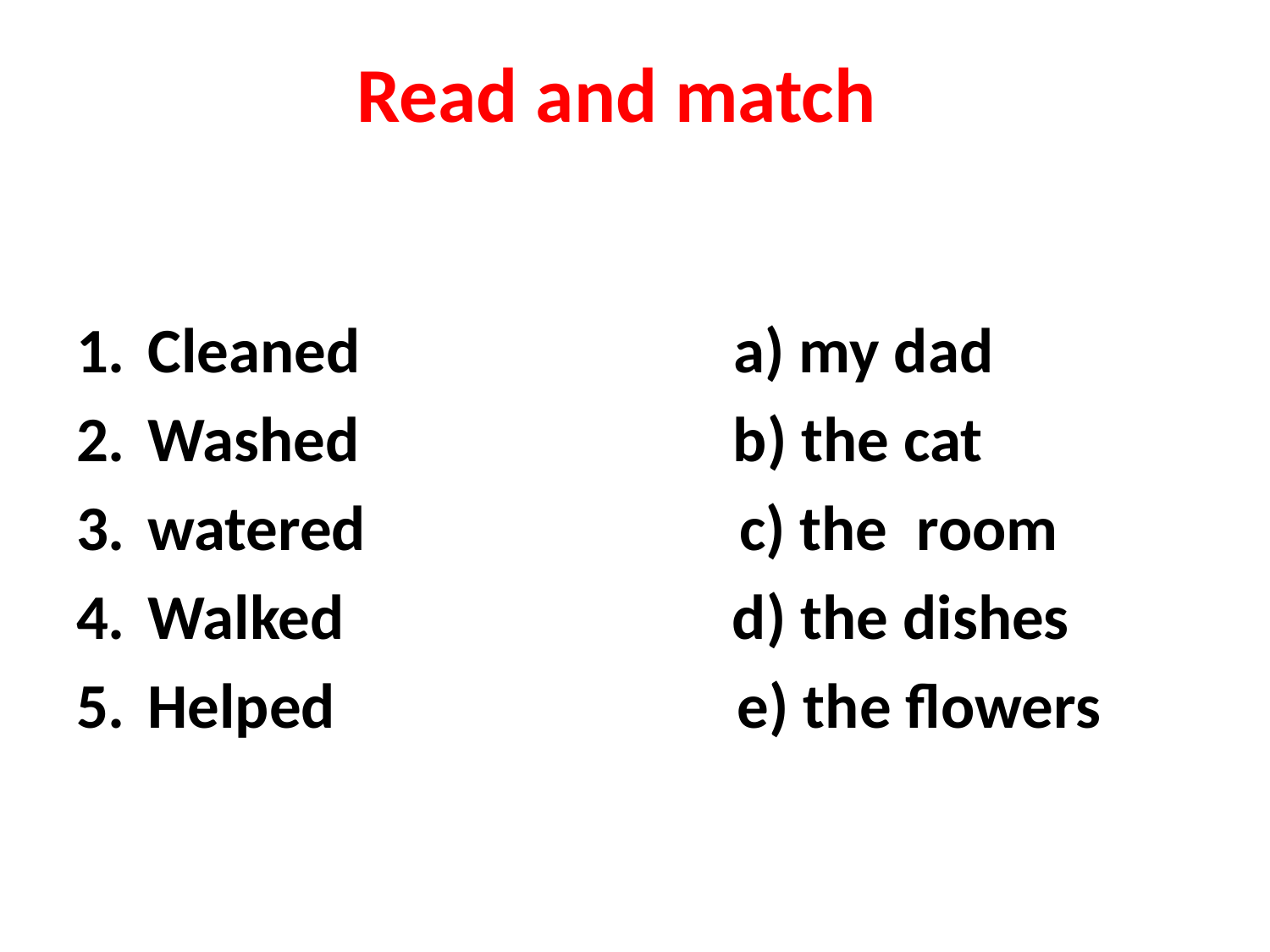

# Read and match

Cleaned                          a) my dad
Washed                          b) the cat
watered                          c) the  room
Walked                           d) the dishes
Helped                            e) the flowers